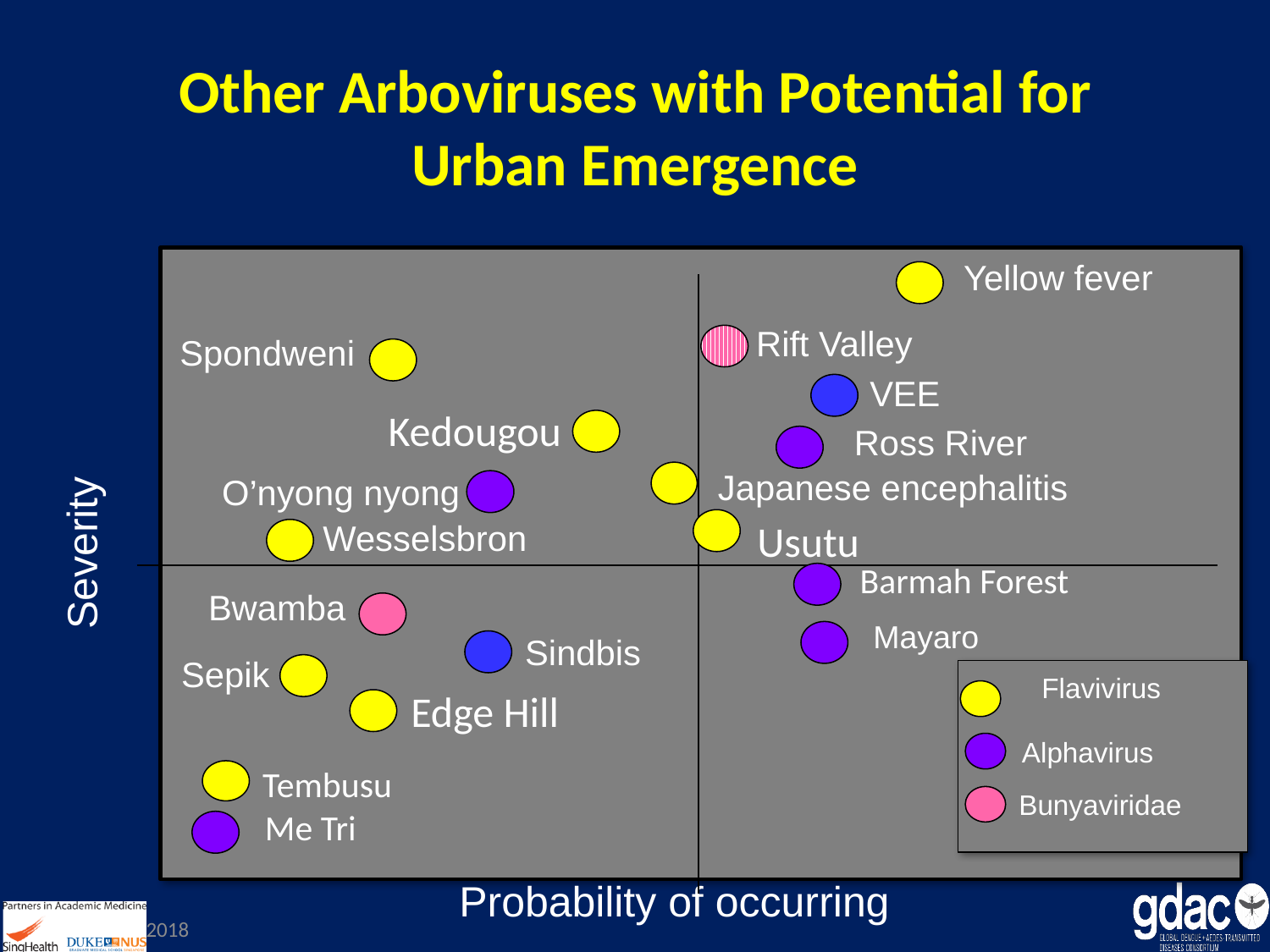

# Other Arboviruses with Potential for Urban Emergence

Yellow fever

Rift Valley
Spondweni

VEE

Kedougou

Ross River

Japanese encephalitis

O’nyong nyong

Usutu
Wesselsbron

Severity
Barmah Forest

Bwamba

Mayaro

Sindbis

Sepik

        Flavivirus
Edge Hill

Alphavirus

Tembusu

Bunyaviridae

Me Tri

Probability of occurring